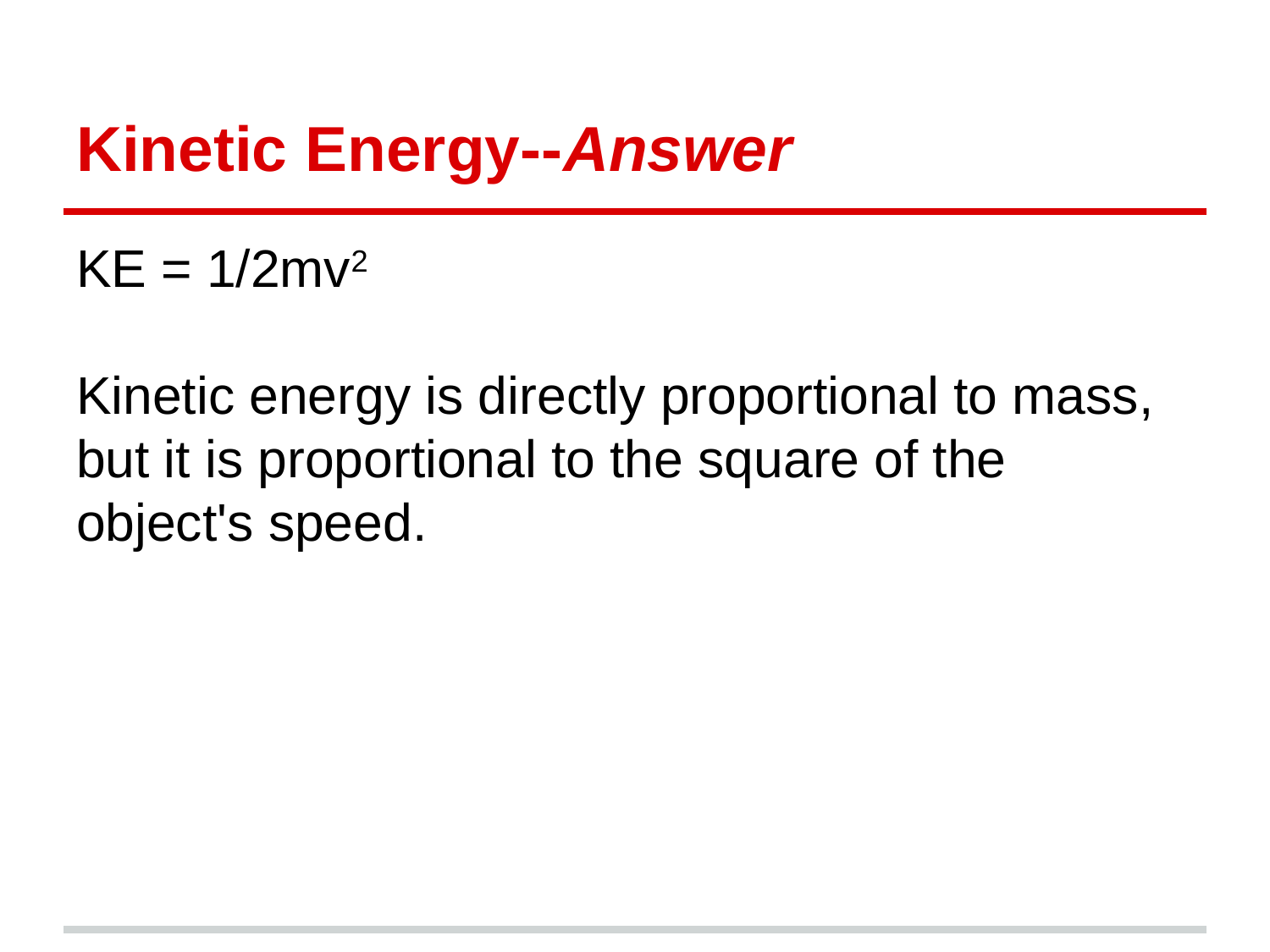

# Kinetic Energy--Answer
KE = 1/2mv2

Kinetic energy is directly proportional to mass, but it is proportional to the square of the object's speed.